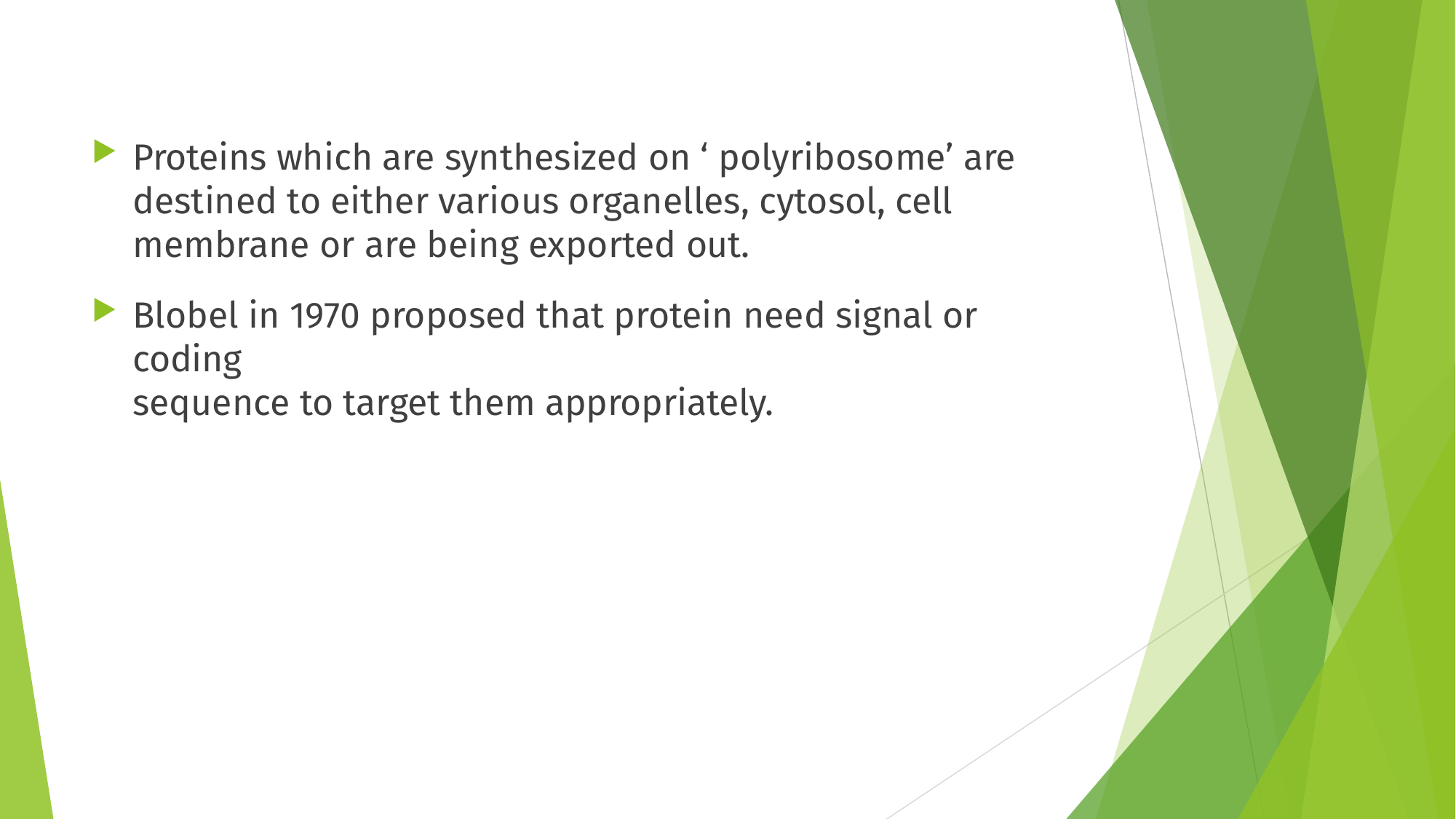

Proteins which are synthesized on ‘ polyribosome’ are destined to either various organelles, cytosol, cell membrane or are being exported out.
Blobel in 1970 proposed that protein need signal or coding
sequence to target them appropriately.